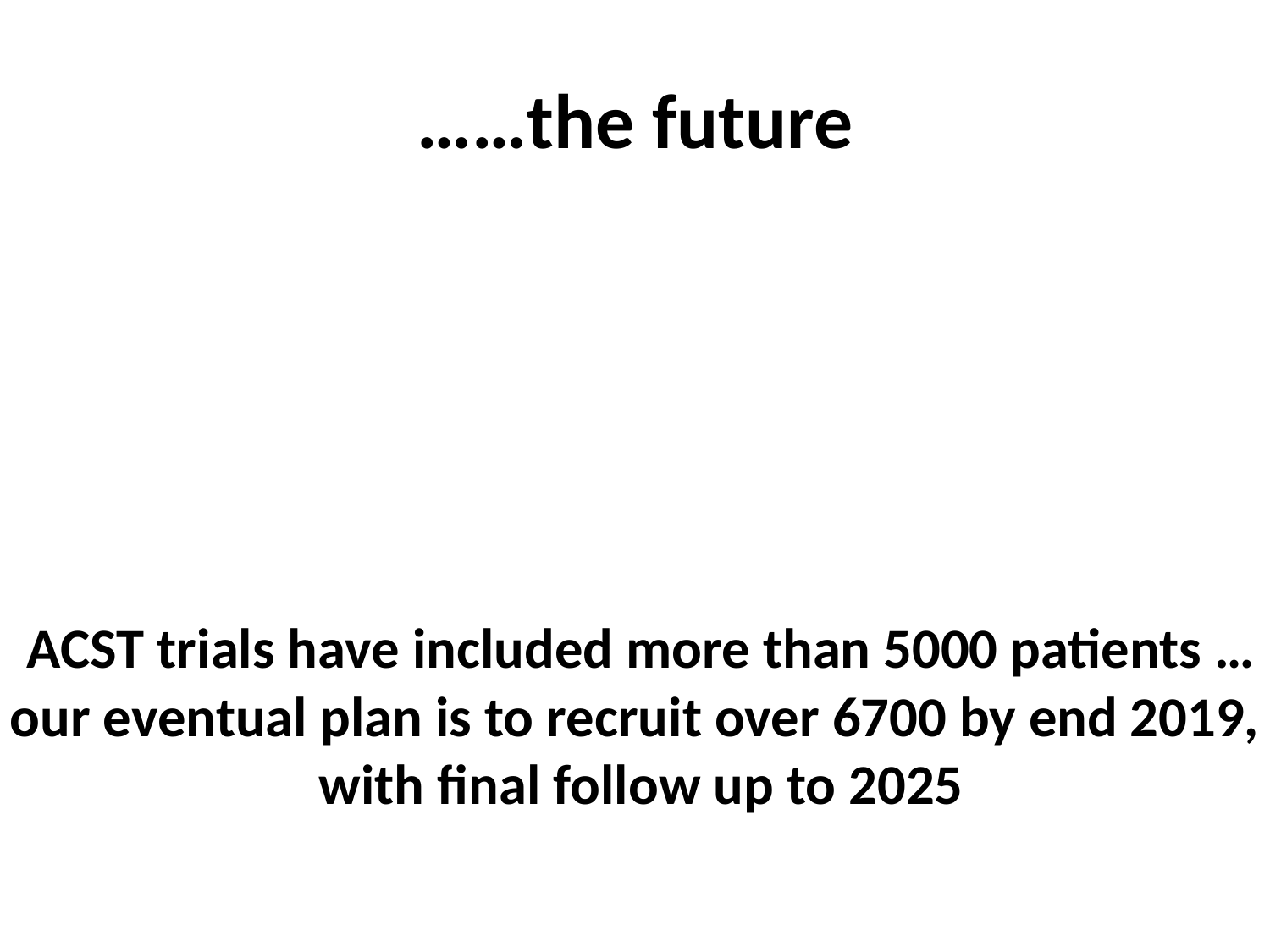

# ……the future
ACST trials have included more than 5000 patients …
our eventual plan is to recruit over 6700 by end 2019,
with final follow up to 2025